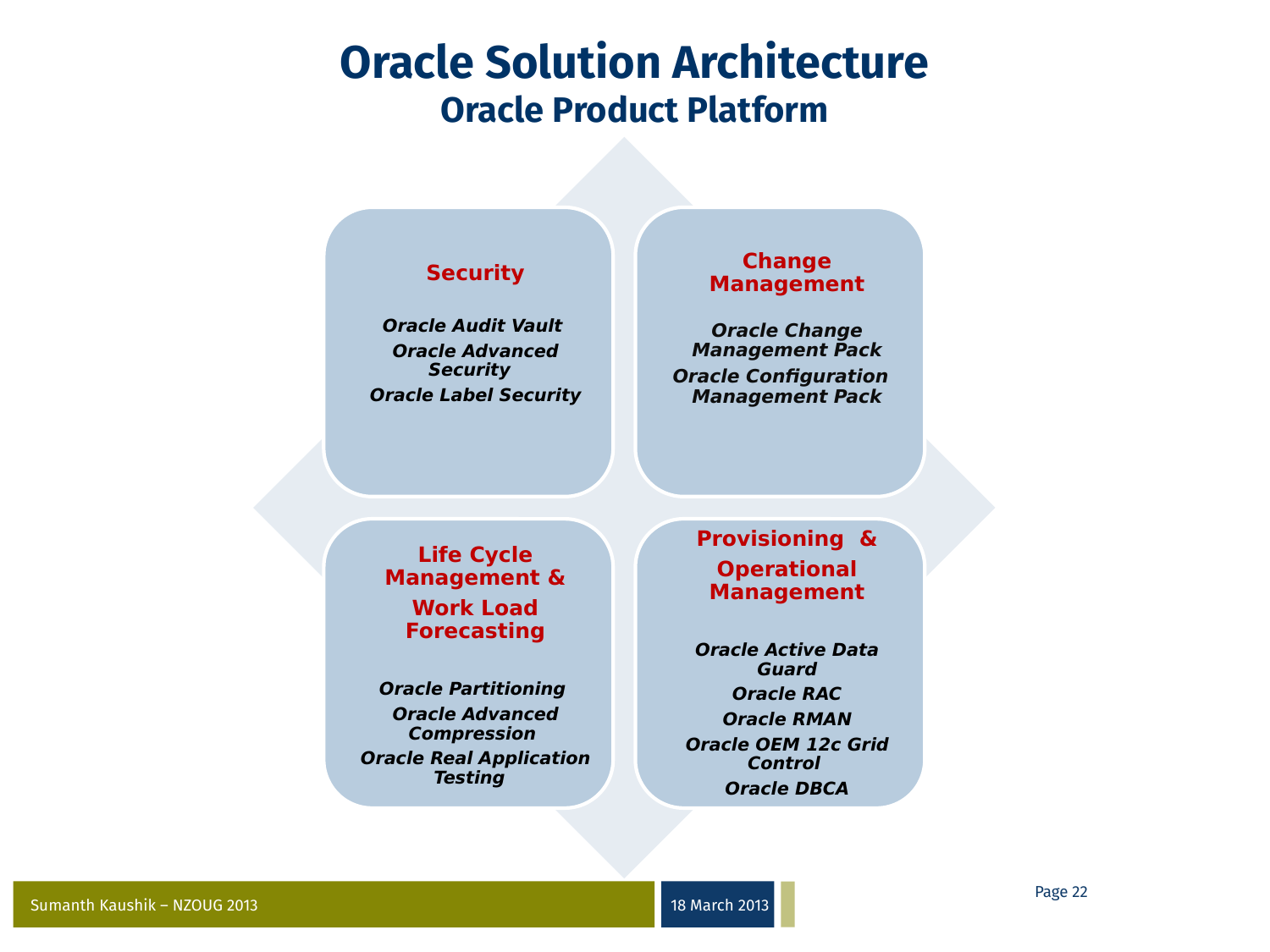

Oracle Solution Architecture
Oracle Product Platform

Security

Oracle Audit Vault
Oracle Advanced Security
Oracle Label Security

Change Management

Oracle Change Management Pack
Oracle Configuration   Management Pack

Life Cycle Management &
Work Load Forecasting

Oracle Partitioning
Oracle Advanced Compression
Oracle Real Application Testing

Provisioning  &
Operational Management

Oracle Active Data Guard
Oracle RAC
Oracle RMAN
Oracle OEM 12c Grid Control
Oracle DBCA

Page 22